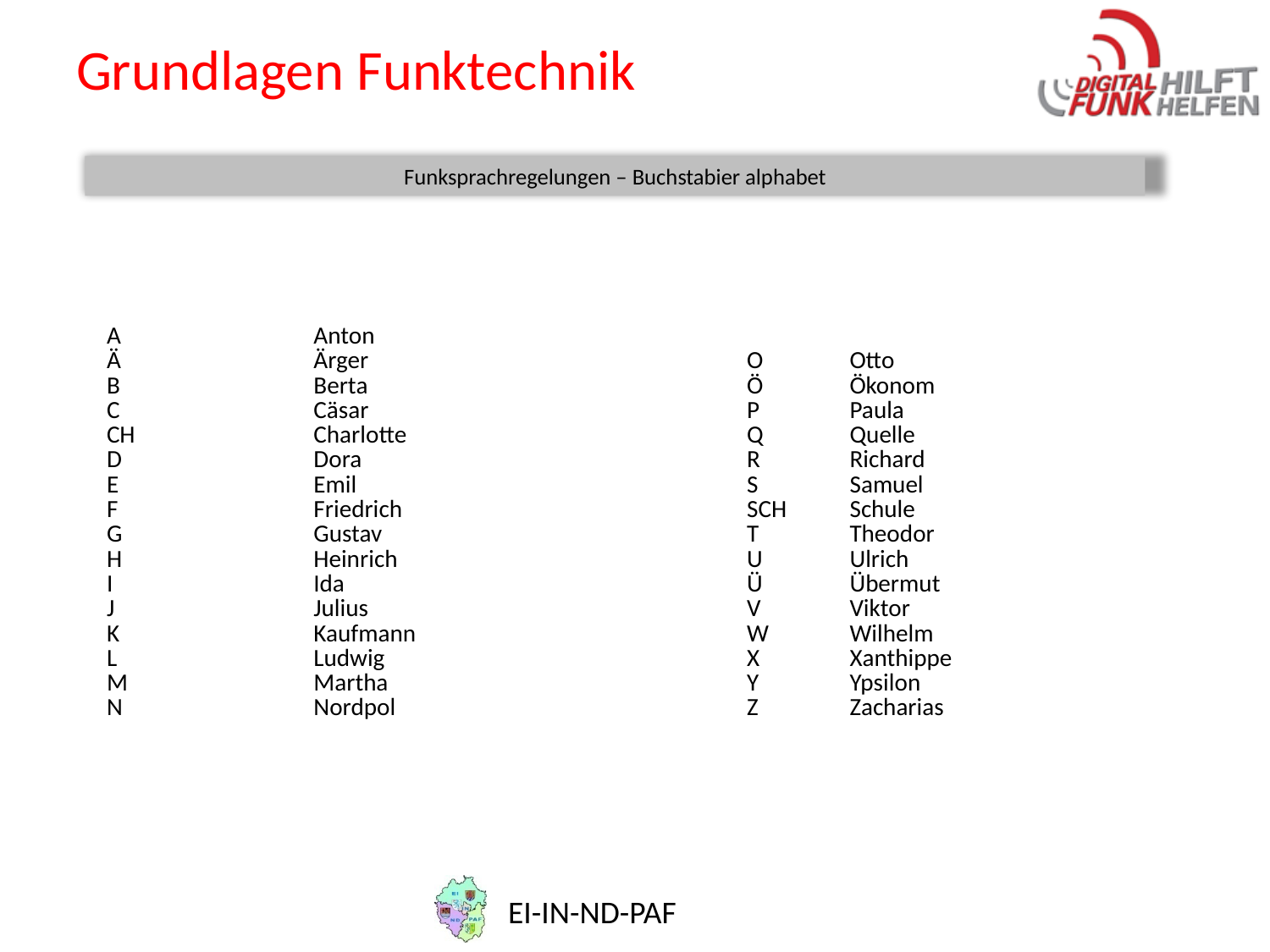

# Grundlagen Funktechnik
Funksprachregelungen – Buchstabier alphabet
| A Ä B C CH D E F G H I J K L M N | Anton Ärger Berta Cäsar Charlotte Dora Emil Friedrich Gustav Heinrich Ida Julius Kaufmann Ludwig Martha Nordpol |
| --- | --- |
| O Ö P Q R S SCH T U Ü V W X Y Z | Otto Ökonom Paula Quelle Richard Samuel Schule Theodor Ulrich Übermut Viktor Wilhelm Xanthippe Ypsilon Zacharias |
| --- | --- |